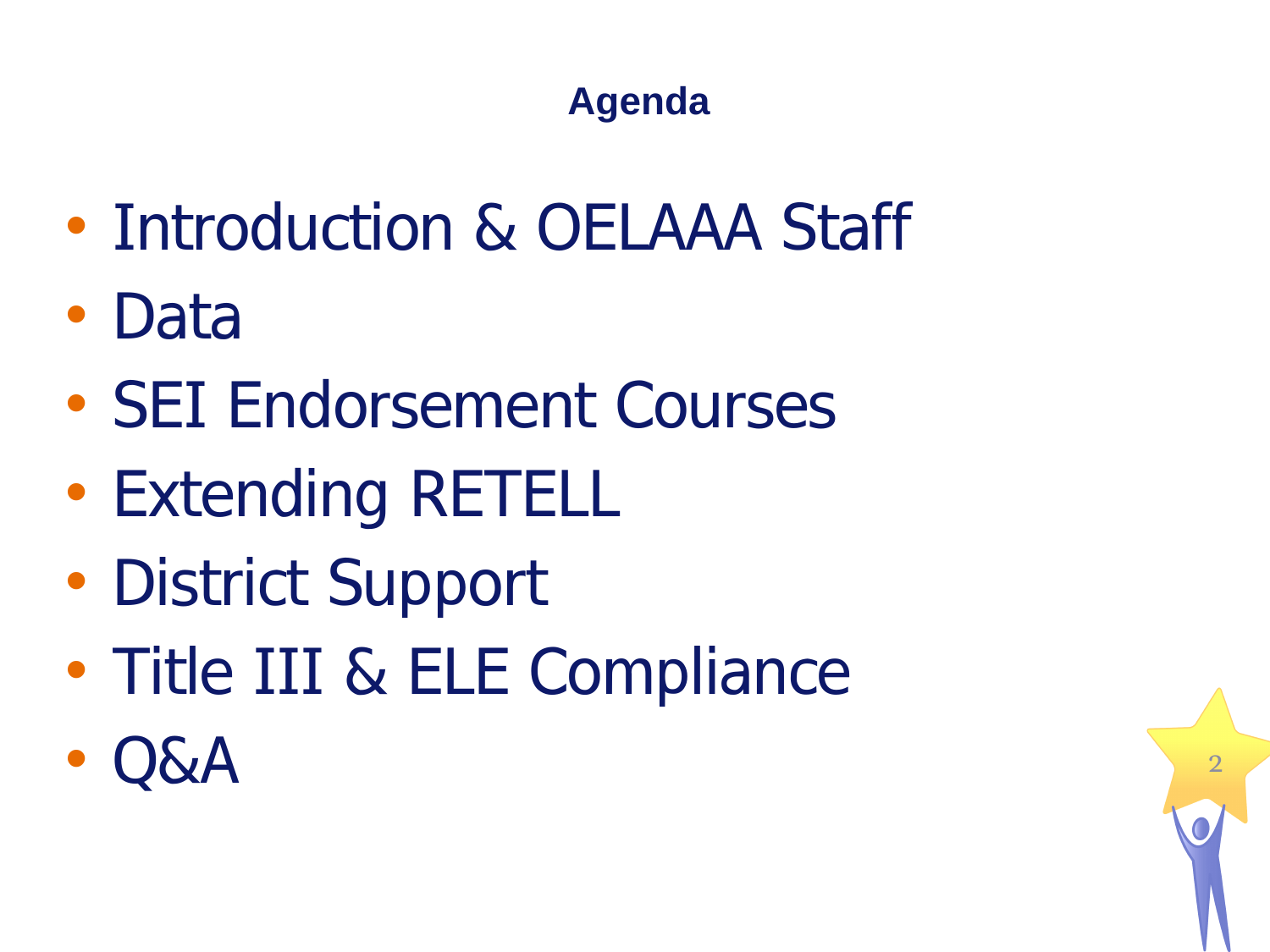

# Agenda
Introduction & OELAAA Staff
Data
SEI Endorsement Courses
Extending RETELL
District Support
Title III & ELE Compliance
Q&A
2